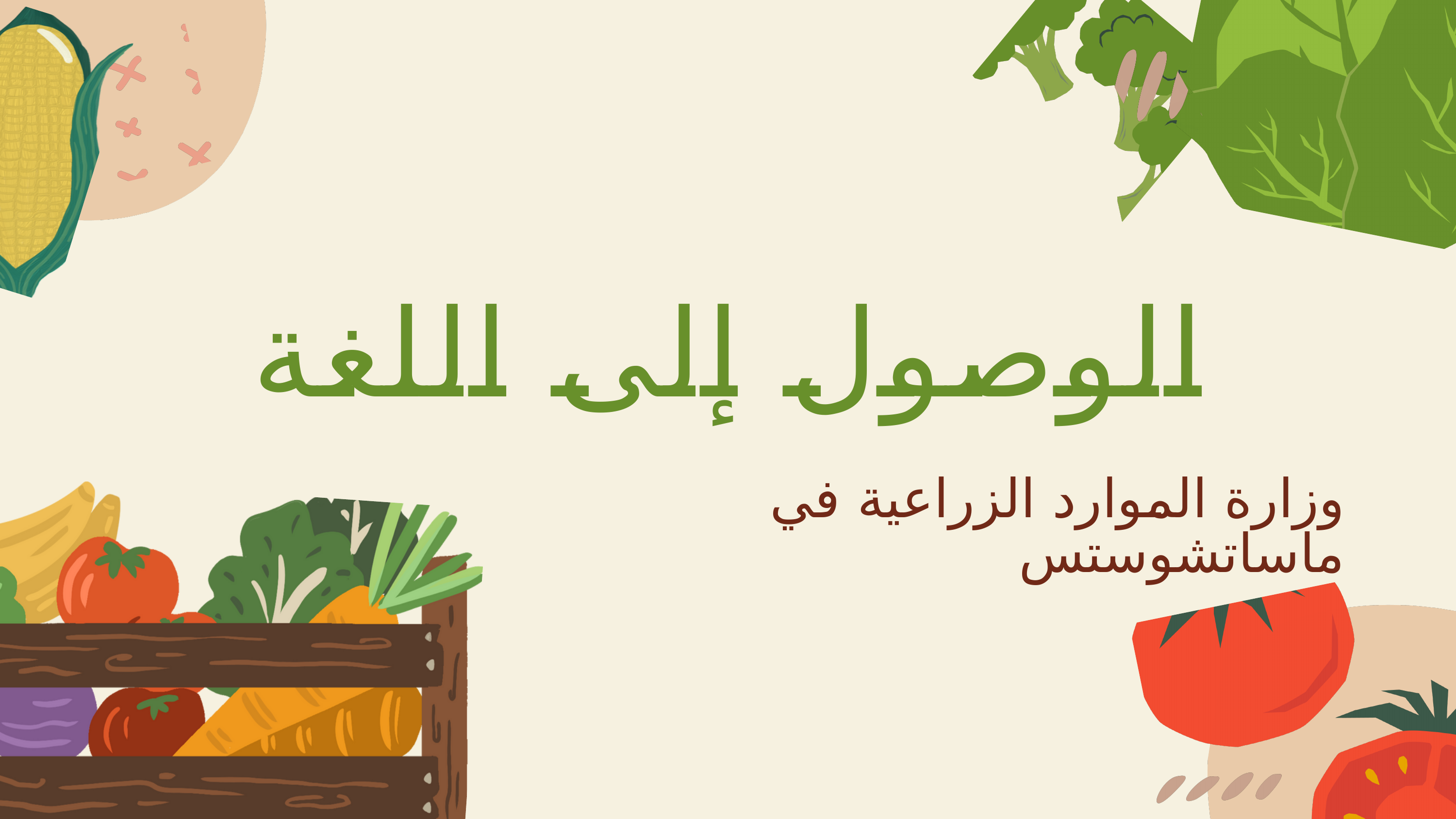

الوصول إلى اللغة
وزارة الموارد الزراعية في ماساتشوستس